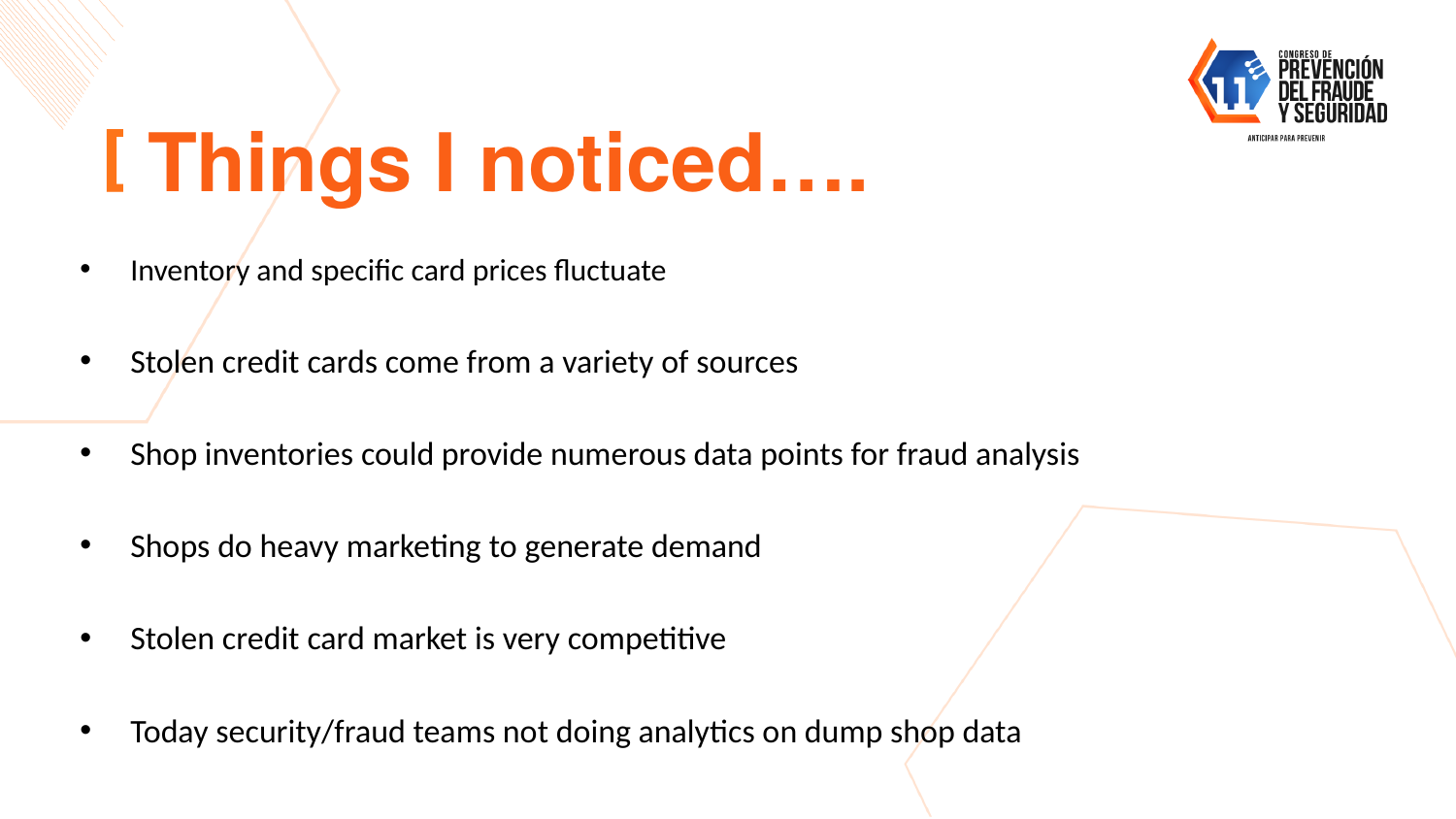

# Things I noticed….
Inventory and specific card prices fluctuate

Stolen credit cards come from a variety of sources

Shop inventories could provide numerous data points for fraud analysis

Shops do heavy marketing to generate demand

Stolen credit card market is very competitive

Today security/fraud teams not doing analytics on dump shop data